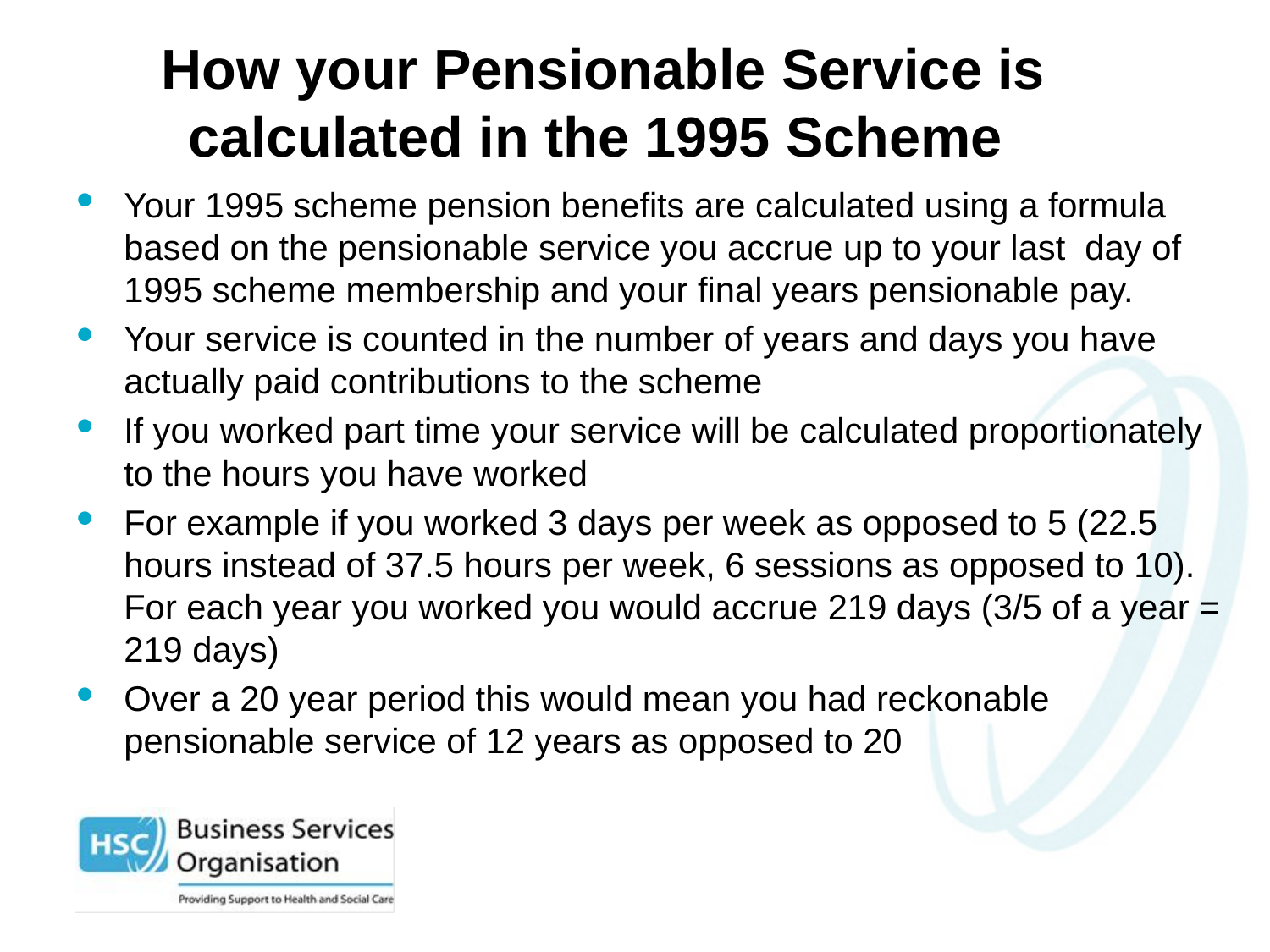

# How your Pensionable Service is calculated in the 1995 Scheme
Your 1995 scheme pension benefits are calculated using a formula based on the pensionable service you accrue up to your last  day of 1995 scheme membership and your final years pensionable pay.
Your service is counted in the number of years and days you have actually paid contributions to the scheme
If you worked part time your service will be calculated proportionately to the hours you have worked
For example if you worked 3 days per week as opposed to 5 (22.5 hours instead of 37.5 hours per week, 6 sessions as opposed to 10). For each year you worked you would accrue 219 days (3/5 of a year = 219 days)
Over a 20 year period this would mean you had reckonable pensionable service of 12 years as opposed to 20